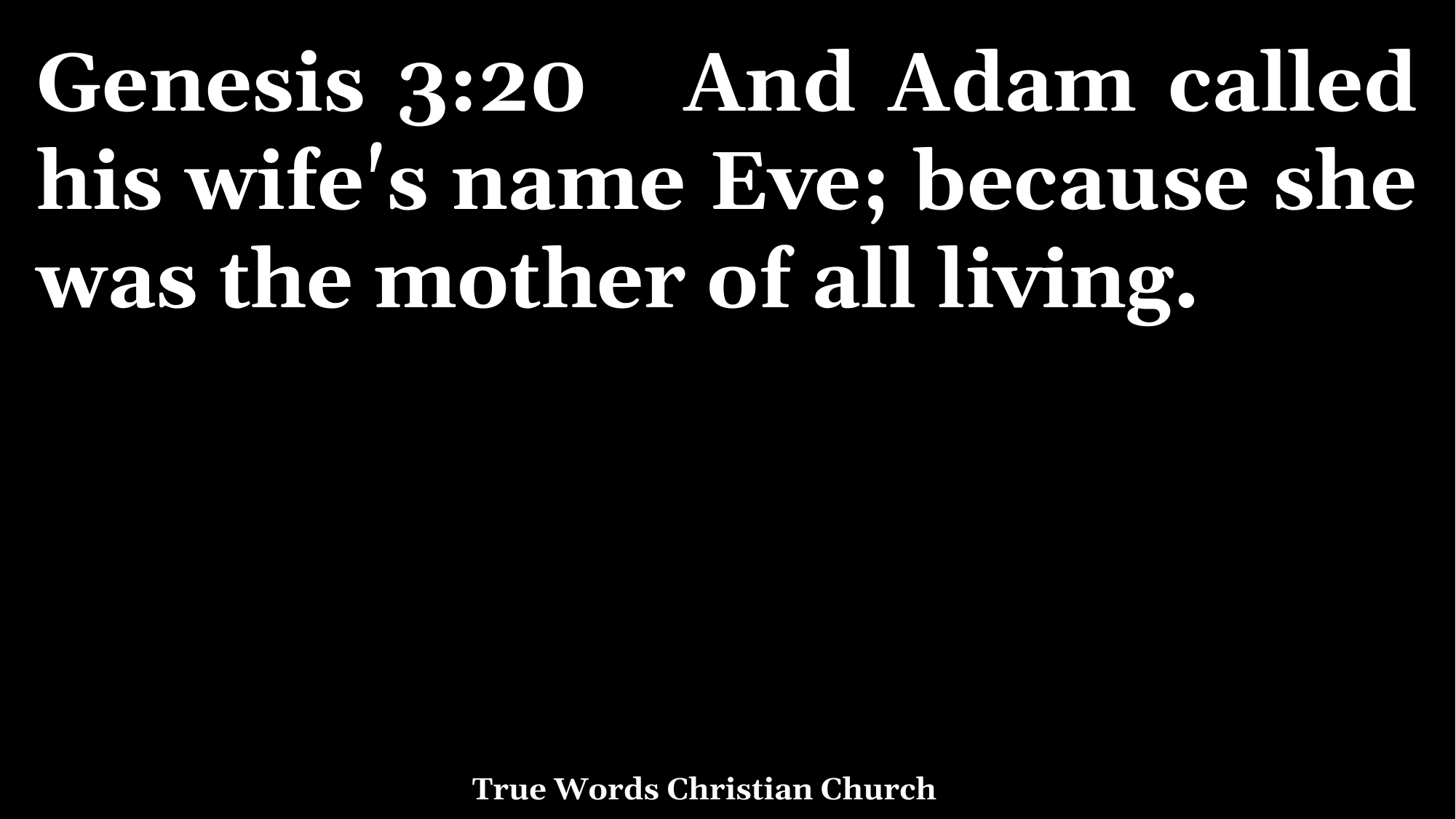

Genesis 3:20   And Adam called his wife's name Eve; because she was the mother of all living.
True Words Christian Church